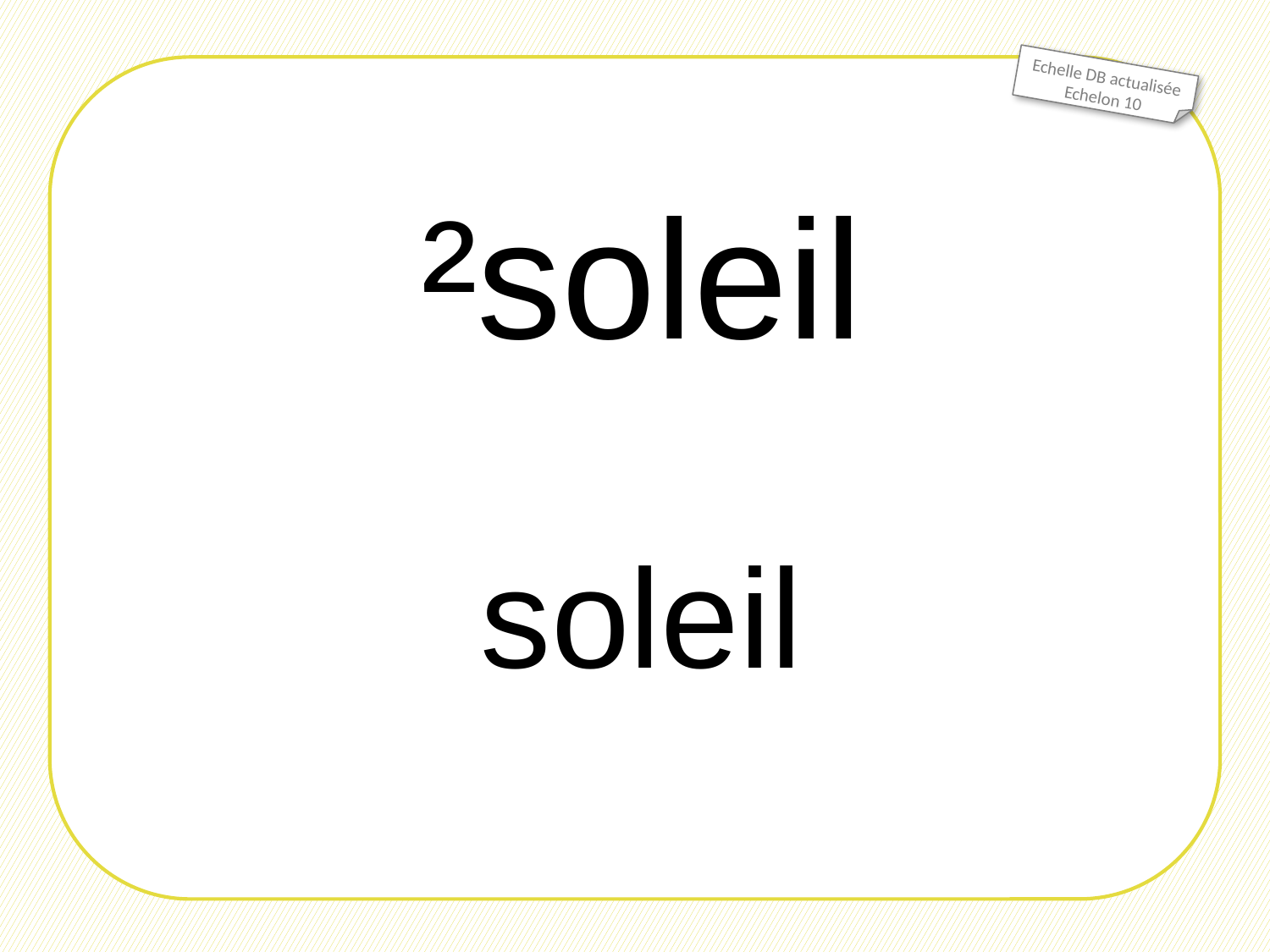

Echelle DB actualisée
Echelon 10
²soleil
soleil